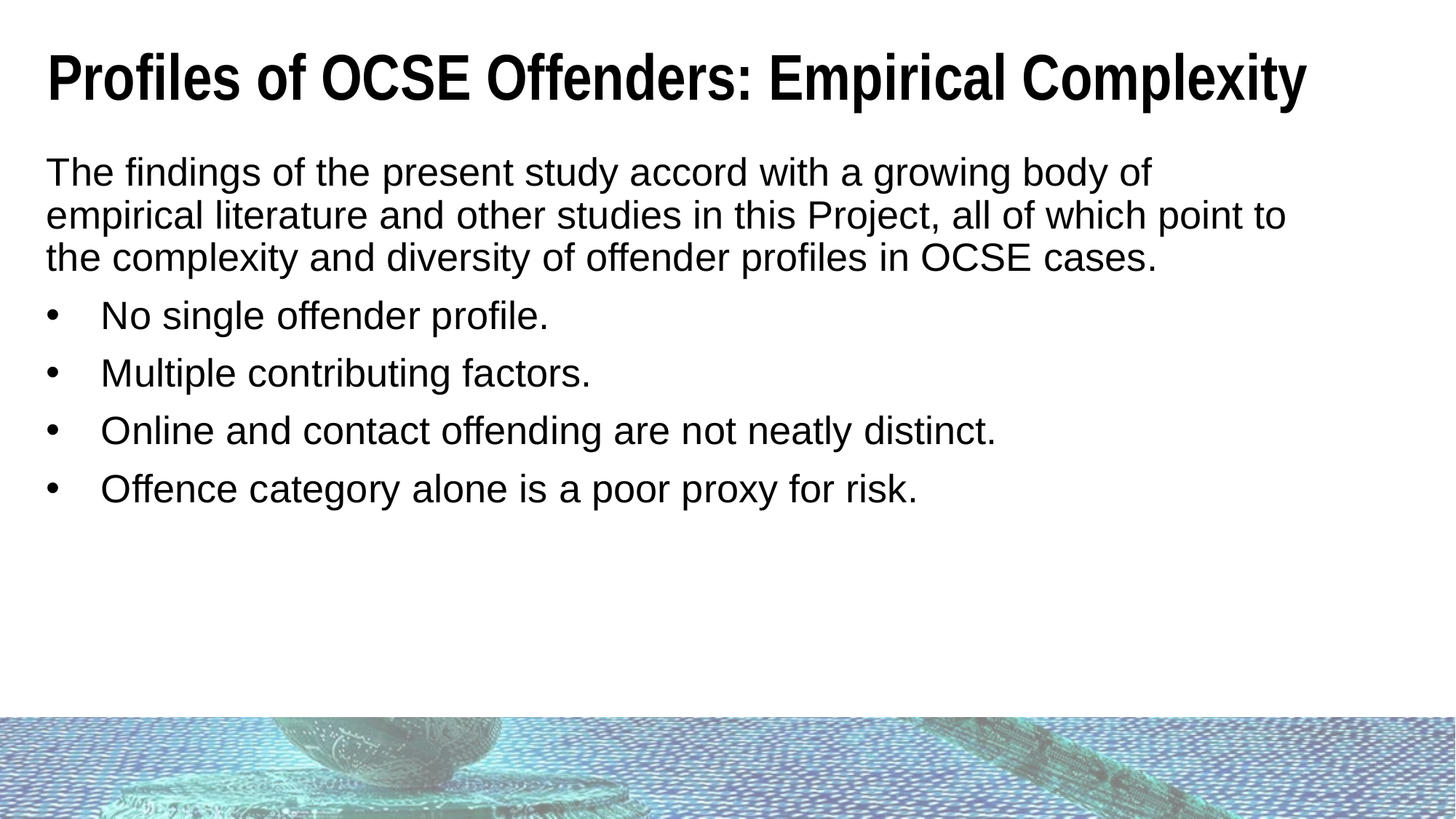

Profiles of OCSE Offenders: Empirical Complexity
The findings of the present study accord with a growing body of empirical literature and other studies in this Project, all of which point to the complexity and diversity of offender profiles in OCSE cases.
No single offender profile.
Multiple contributing factors.
Online and contact offending are not neatly distinct.
Offence category alone is a poor proxy for risk.